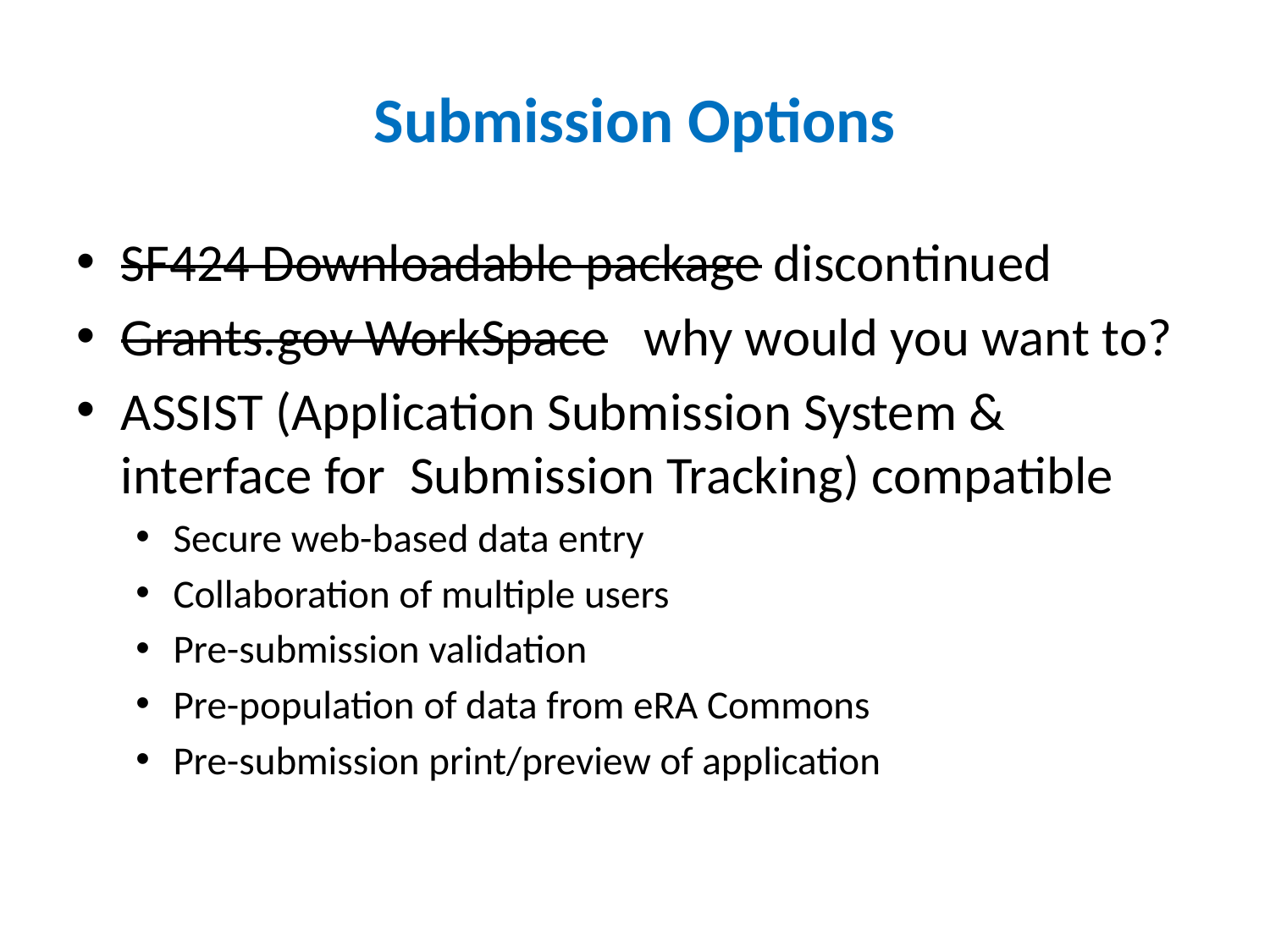

# Submission Options
SF424 Downloadable package discontinued
Grants.gov WorkSpace   why would you want to?
ASSIST (Application Submission System & interface for  Submission Tracking) compatible
Secure web-based data entry
Collaboration of multiple users
Pre-submission validation
Pre-population of data from eRA Commons
Pre-submission print/preview of application